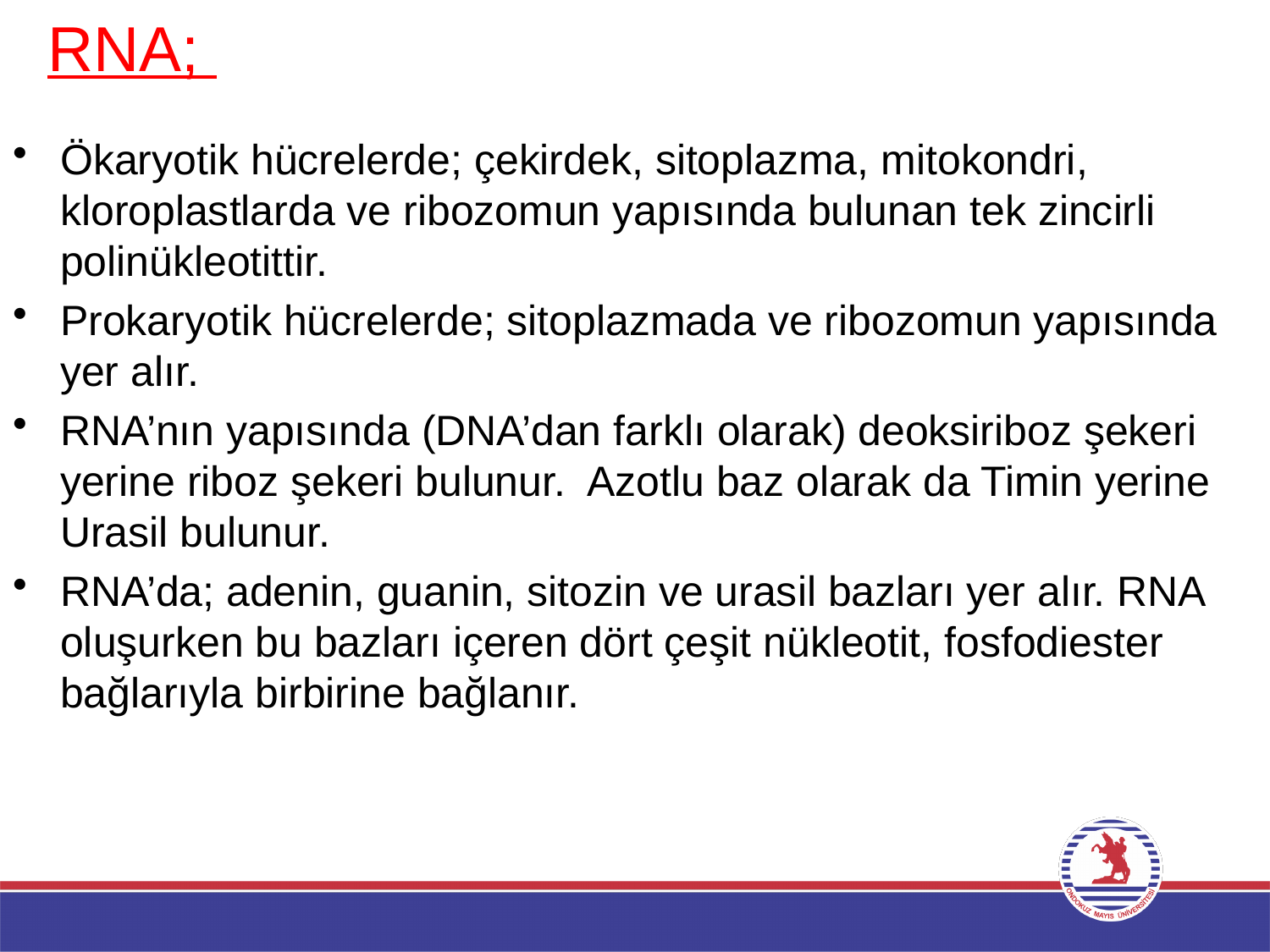

RNA;
Ökaryotik hücrelerde; çekirdek, sitoplazma, mitokondri, kloroplastlarda ve ribozomun yapısında bulunan tek zincirli polinükleotittir.
Prokaryotik hücrelerde; sitoplazmada ve ribozomun yapısında yer alır.
RNA’nın yapısında (DNA’dan farklı olarak) deoksiriboz şekeri yerine riboz şekeri bulunur.  Azotlu baz olarak da Timin yerine Urasil bulunur.
RNA’da; adenin, guanin, sitozin ve urasil bazları yer alır. RNA oluşurken bu bazları içeren dört çeşit nükleotit, fosfodiester bağlarıyla birbirine bağlanır.